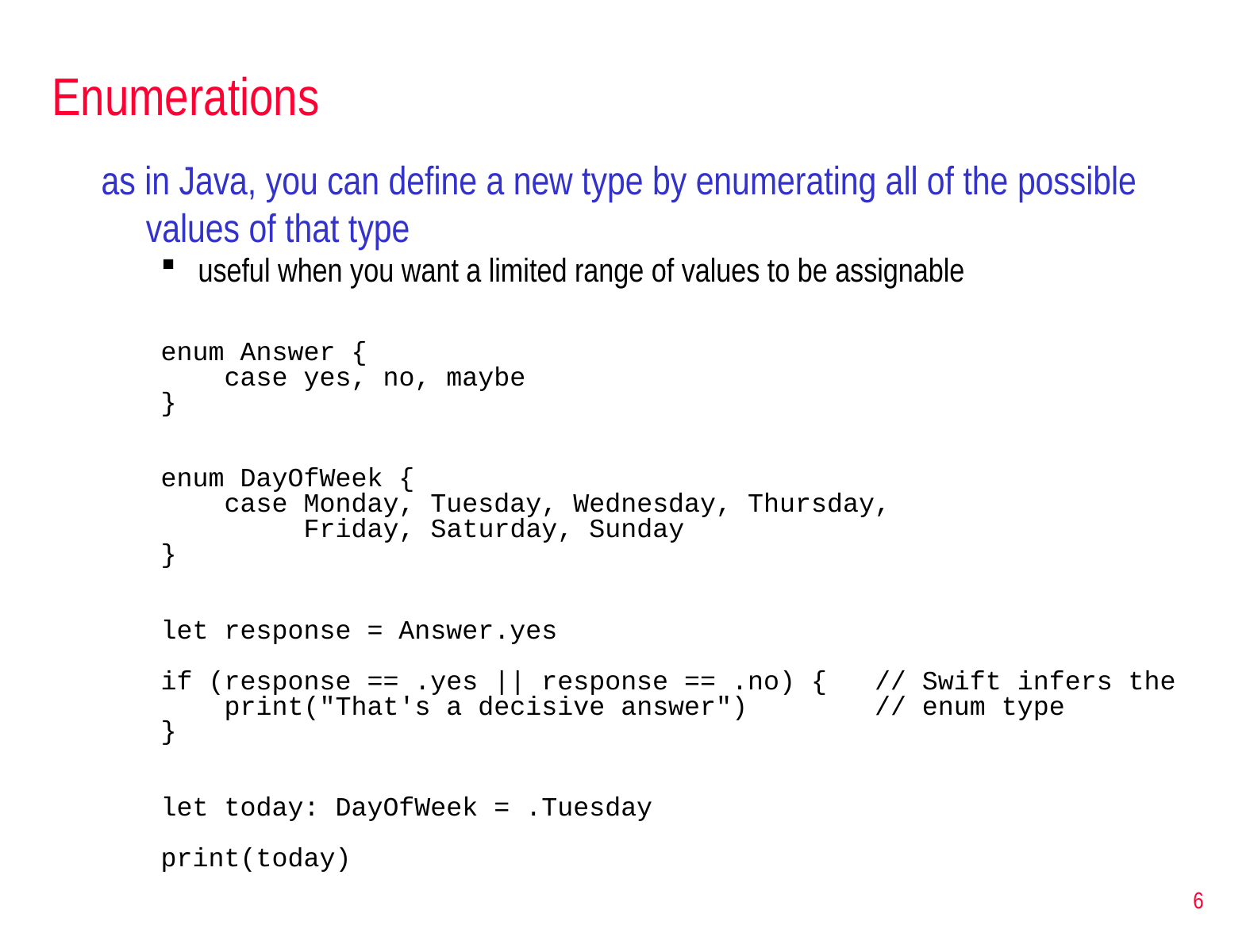

# Enumerations
as in Java, you can define a new type by enumerating all of the possible values of that type
useful when you want a limited range of values to be assignable

enum Answer {
    case yes, no, maybe
}

enum DayOfWeek {
    case Monday, Tuesday, Wednesday, Thursday,
         Friday, Saturday, Sunday
}

let response = Answer.yes

if (response == .yes || response == .no) {   // Swift infers the
    print("That's a decisive answer")        // enum type
}

let today: DayOfWeek = .Tuesday

print(today)
6